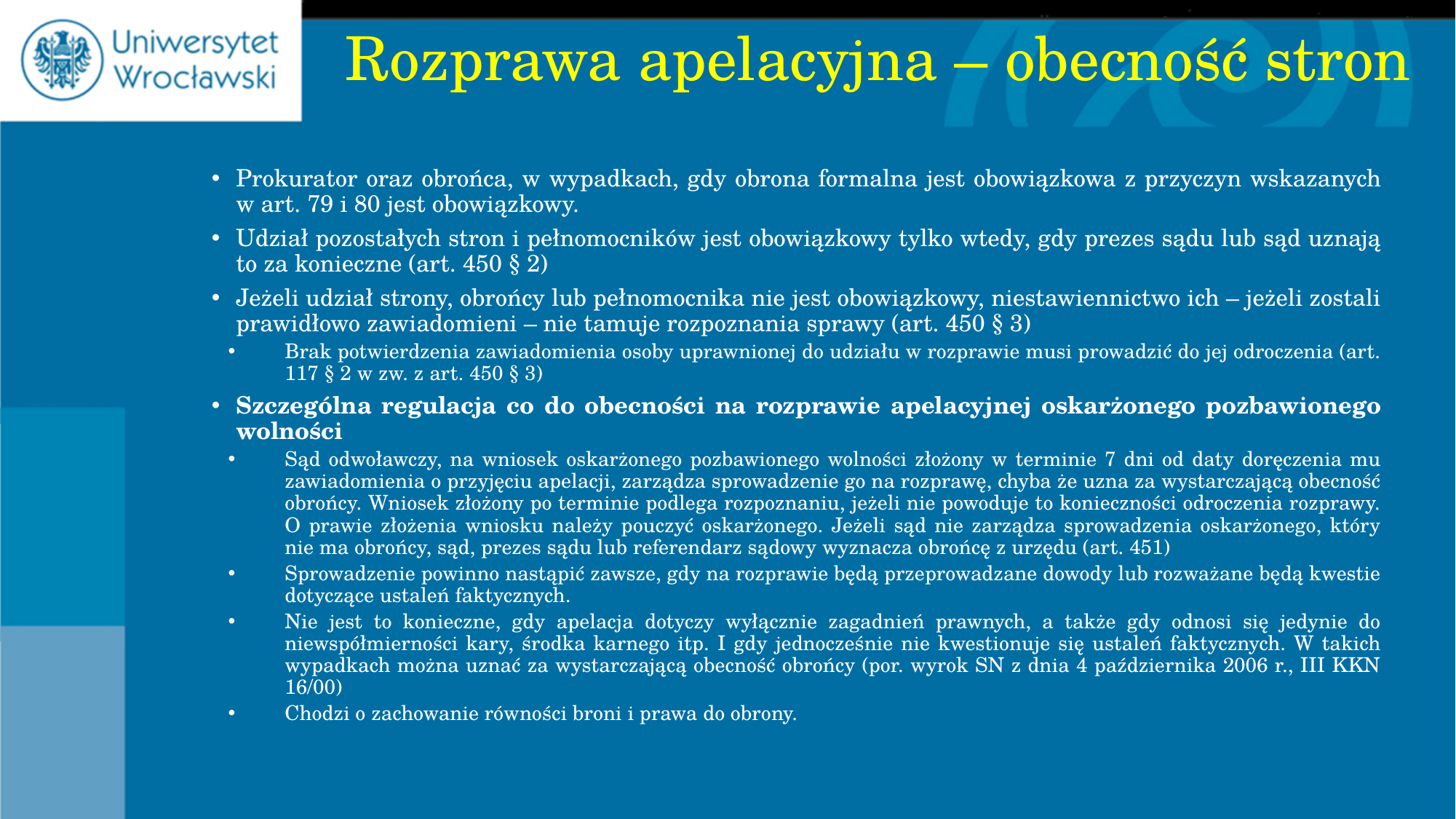

# Rozprawa apelacyjna – obecność stron
Prokurator oraz obrońca, w wypadkach, gdy obrona formalna jest obowiązkowa z przyczyn wskazanych w art. 79 i 80 jest obowiązkowy.
Udział pozostałych stron i pełnomocników jest obowiązkowy tylko wtedy, gdy prezes sądu lub sąd uznają to za konieczne (art. 450 § 2)
Jeżeli udział strony, obrońcy lub pełnomocnika nie jest obowiązkowy, niestawiennictwo ich – jeżeli zostali prawidłowo zawiadomieni – nie tamuje rozpoznania sprawy (art. 450 § 3)
Brak potwierdzenia zawiadomienia osoby uprawnionej do udziału w rozprawie musi prowadzić do jej odroczenia (art. 117 § 2 w zw. z art. 450 § 3)
Szczególna regulacja co do obecności na rozprawie apelacyjnej oskarżonego pozbawionego wolności
Sąd odwoławczy, na wniosek oskarżonego pozbawionego wolności złożony w terminie 7 dni od daty doręczenia mu zawiadomienia o przyjęciu apelacji, zarządza sprowadzenie go na rozprawę, chyba że uzna za wystarczającą obecność obrońcy. Wniosek złożony po terminie podlega rozpoznaniu, jeżeli nie powoduje to konieczności odroczenia rozprawy. O prawie złożenia wniosku należy pouczyć oskarżonego. Jeżeli sąd nie zarządza sprowadzenia oskarżonego, który nie ma obrońcy, sąd, prezes sądu lub referendarz sądowy wyznacza obrońcę z urzędu (art. 451)
Sprowadzenie powinno nastąpić zawsze, gdy na rozprawie będą przeprowadzane dowody lub rozważane będą kwestie dotyczące ustaleń faktycznych.
Nie jest to konieczne, gdy apelacja dotyczy wyłącznie zagadnień prawnych, a także gdy odnosi się jedynie do niewspółmierności kary, środka karnego itp. I gdy jednocześnie nie kwestionuje się ustaleń faktycznych. W takich wypadkach można uznać za wystarczającą obecność obrońcy (por. wyrok SN z dnia 4 października 2006 r., III KKN 16/00)
Chodzi o zachowanie równości broni i prawa do obrony.